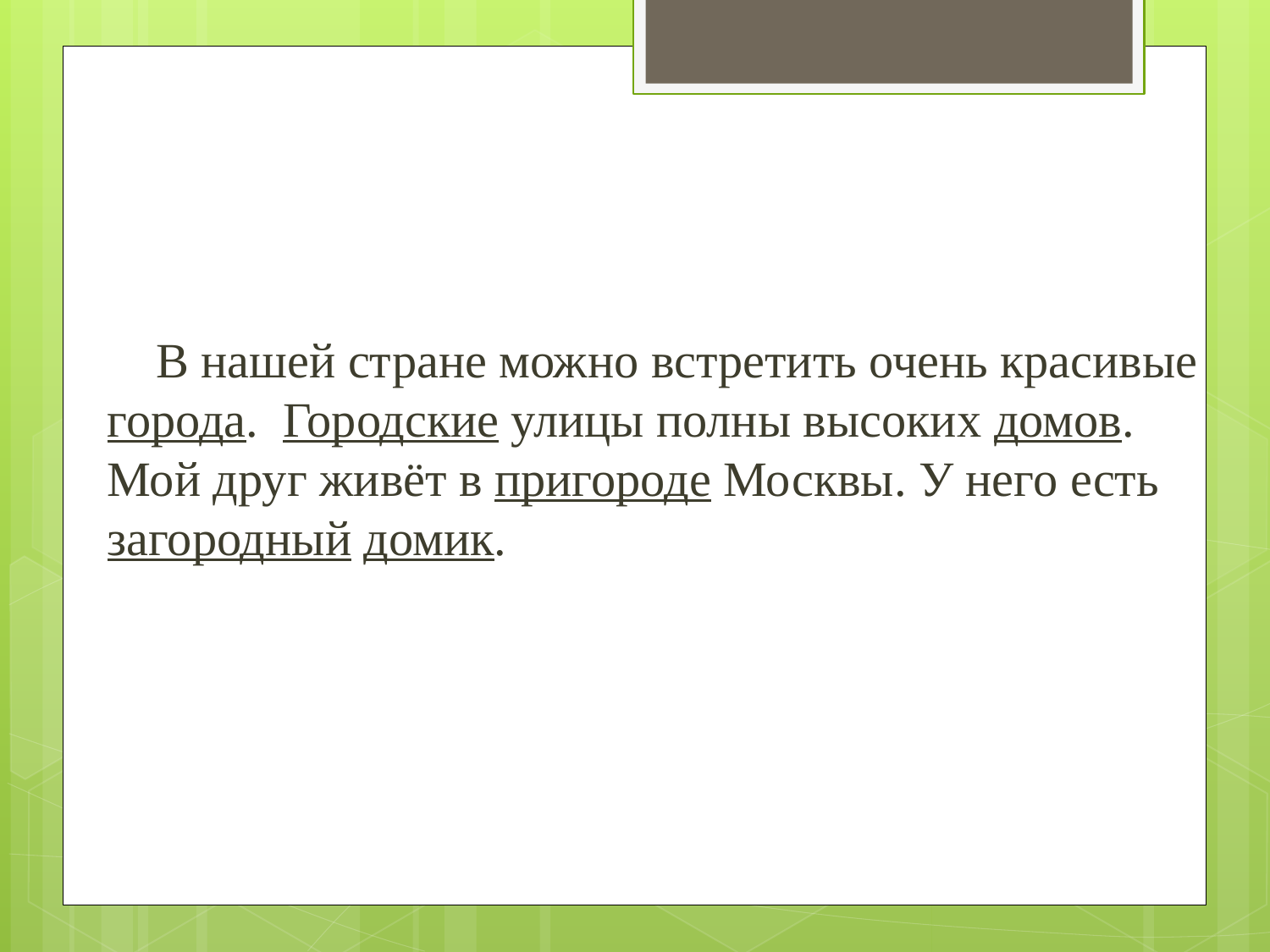

#
    В нашей стране можно встретить очень красивые города.  Городские улицы полны высоких домов.  Мой друг живёт в пригороде Москвы. У него есть загородный домик.